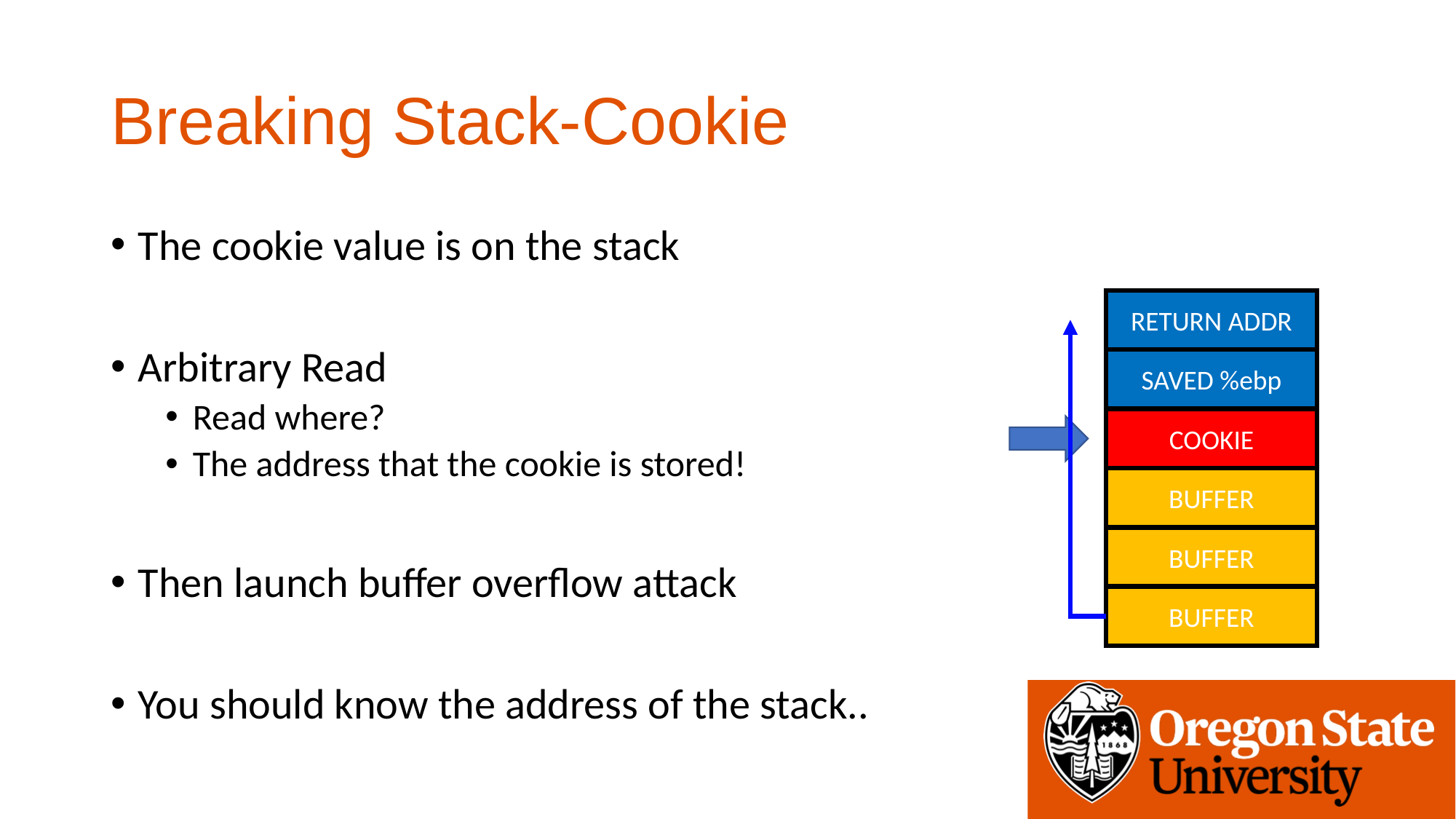

# Breaking Stack-Cookie
The cookie value is on the stack

Arbitrary Read
Read where?
The address that the cookie is stored!

Then launch buffer overflow attack

You should know the address of the stack..

RETURN ADDR
SAVED %ebp
COOKIE

BUFFER
BUFFER
BUFFER